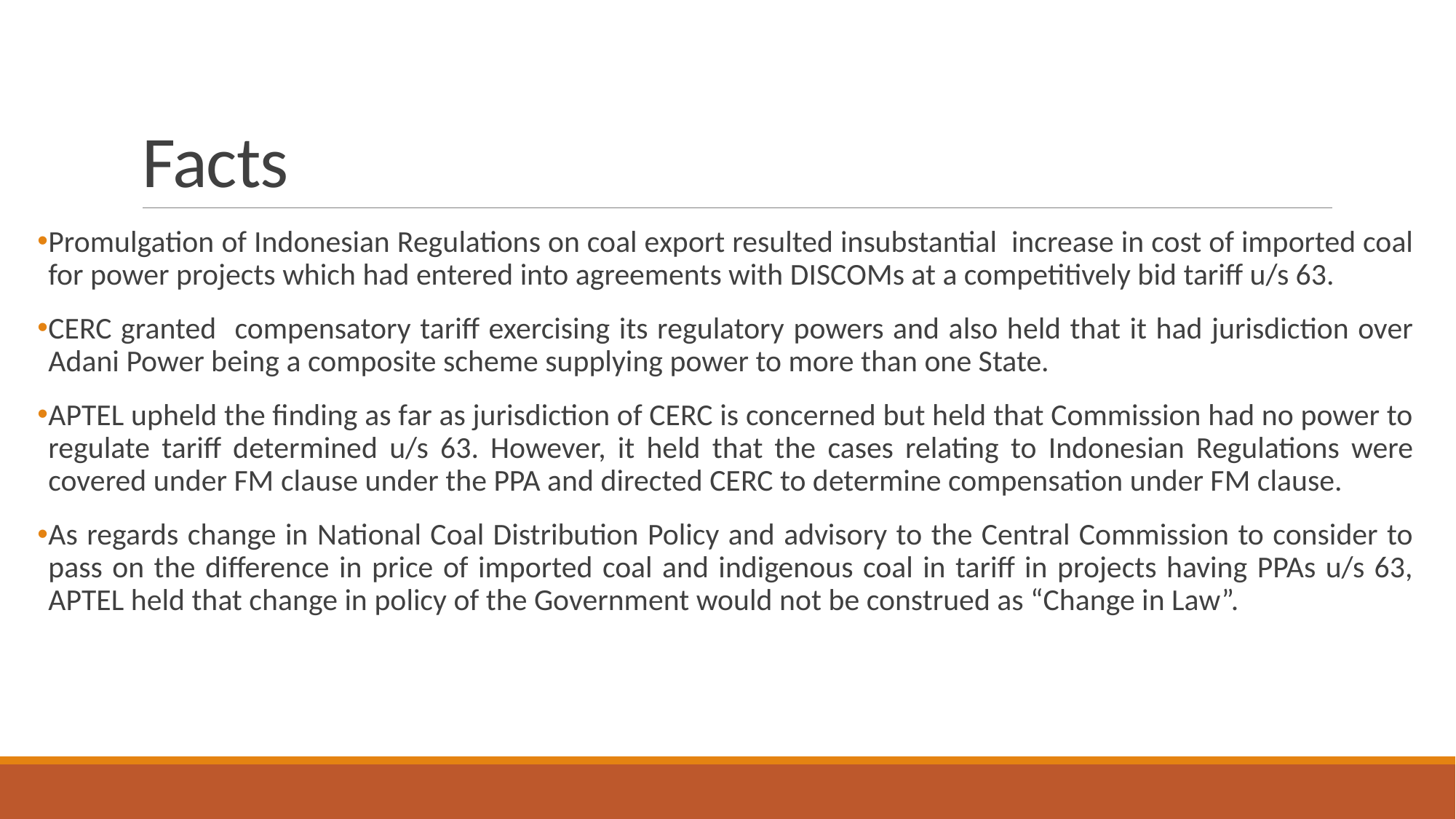

# Facts
Promulgation of Indonesian Regulations on coal export resulted insubstantial  increase in cost of imported coal for power projects which had entered into agreements with DISCOMs at a competitively bid tariff u/s 63.
CERC granted  compensatory tariff exercising its regulatory powers and also held that it had jurisdiction over Adani Power being a composite scheme supplying power to more than one State.
APTEL upheld the finding as far as jurisdiction of CERC is concerned but held that Commission had no power to regulate tariff determined u/s 63. However, it held that the cases relating to Indonesian Regulations were covered under FM clause under the PPA and directed CERC to determine compensation under FM clause.
As regards change in National Coal Distribution Policy and advisory to the Central Commission to consider to pass on the difference in price of imported coal and indigenous coal in tariff in projects having PPAs u/s 63, APTEL held that change in policy of the Government would not be construed as “Change in Law”.